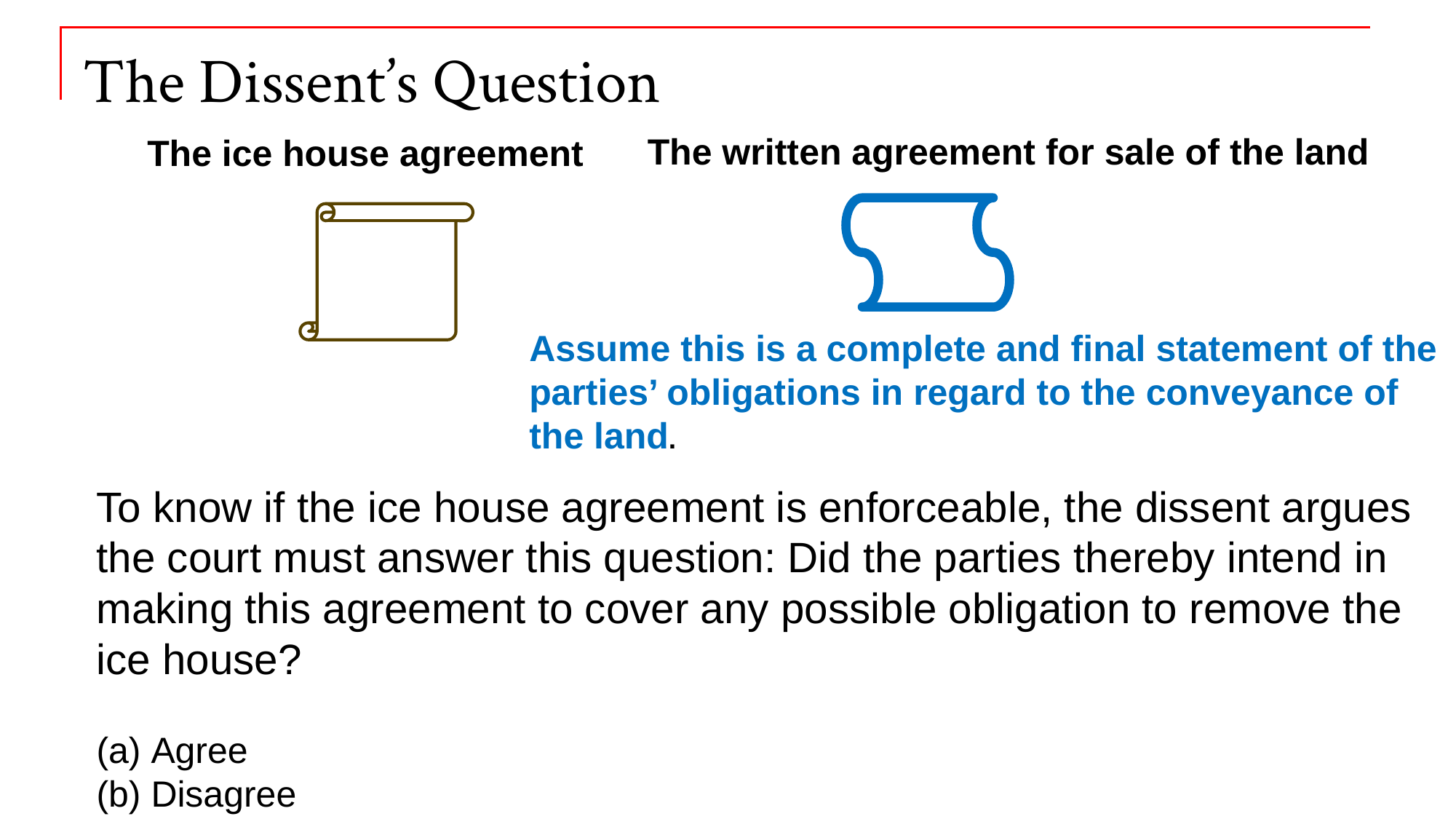

# The Dissent’s Question
The written agreement for sale of the land
The ice house agreement

Assume this is a complete and final statement of the parties’ obligations in regard to the conveyance of the land.

To know if the ice house agreement is enforceable, the dissent argues the court must answer this question: Did the parties thereby intend in making this agreement to cover any possible obligation to remove the ice house?

Agree
Disagree